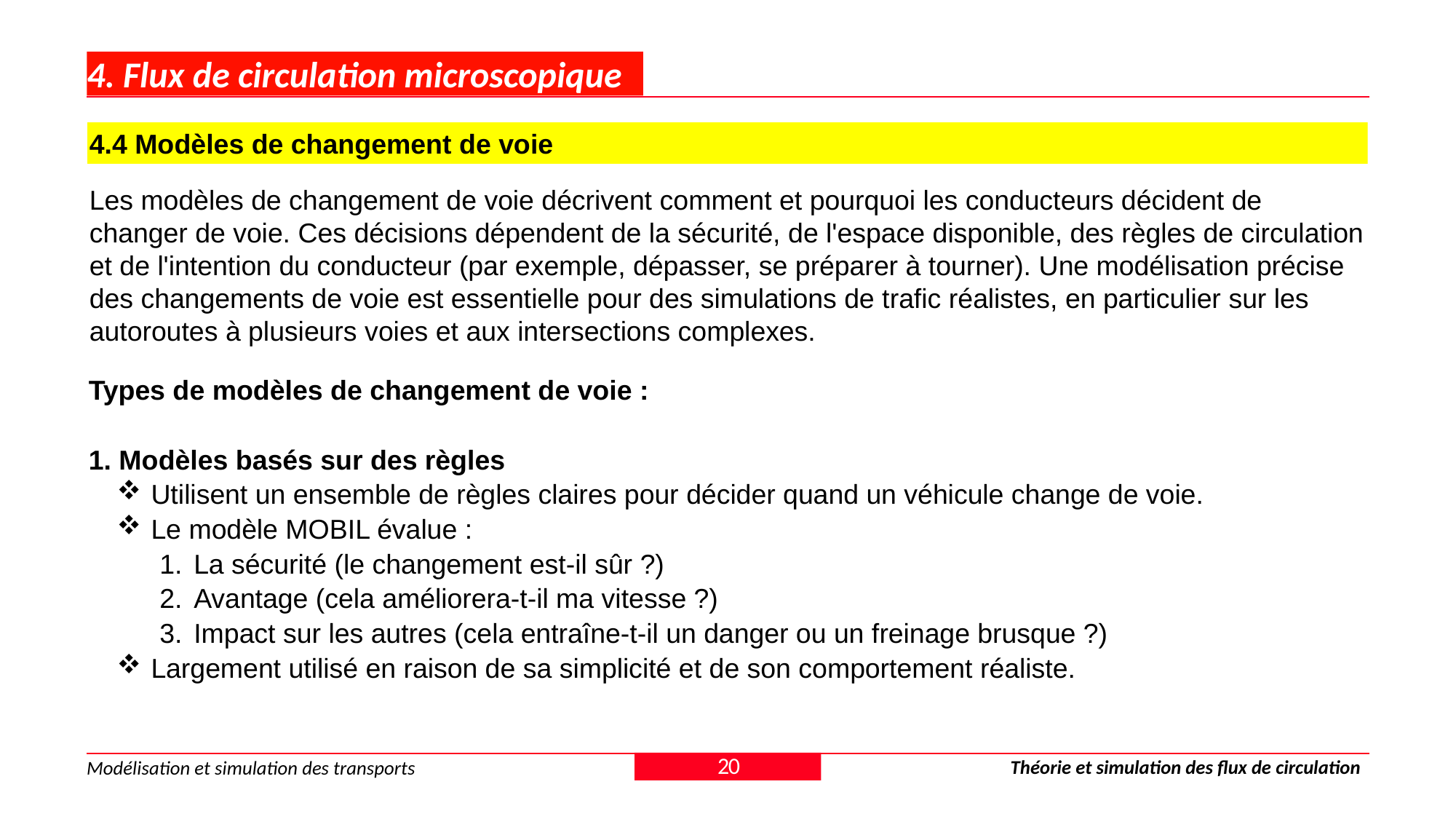

# 4. Flux de circulation microscopique
4.4 Modèles de changement de voie
Les modèles de changement de voie décrivent comment et pourquoi les conducteurs décident de changer de voie. Ces décisions dépendent de la sécurité, de l'espace disponible, des règles de circulation et de l'intention du conducteur (par exemple, dépasser, se préparer à tourner). Une modélisation précise des changements de voie est essentielle pour des simulations de trafic réalistes, en particulier sur les autoroutes à plusieurs voies et aux intersections complexes.
Types de modèles de changement de voie :

1. Modèles basés sur des règles
Utilisent un ensemble de règles claires pour décider quand un véhicule change de voie.
Le modèle MOBIL évalue :
La sécurité (le changement est-il sûr ?)
Avantage (cela améliorera-t-il ma vitesse ?)
Impact sur les autres (cela entraîne-t-il un danger ou un freinage brusque ?)
Largement utilisé en raison de sa simplicité et de son comportement réaliste.